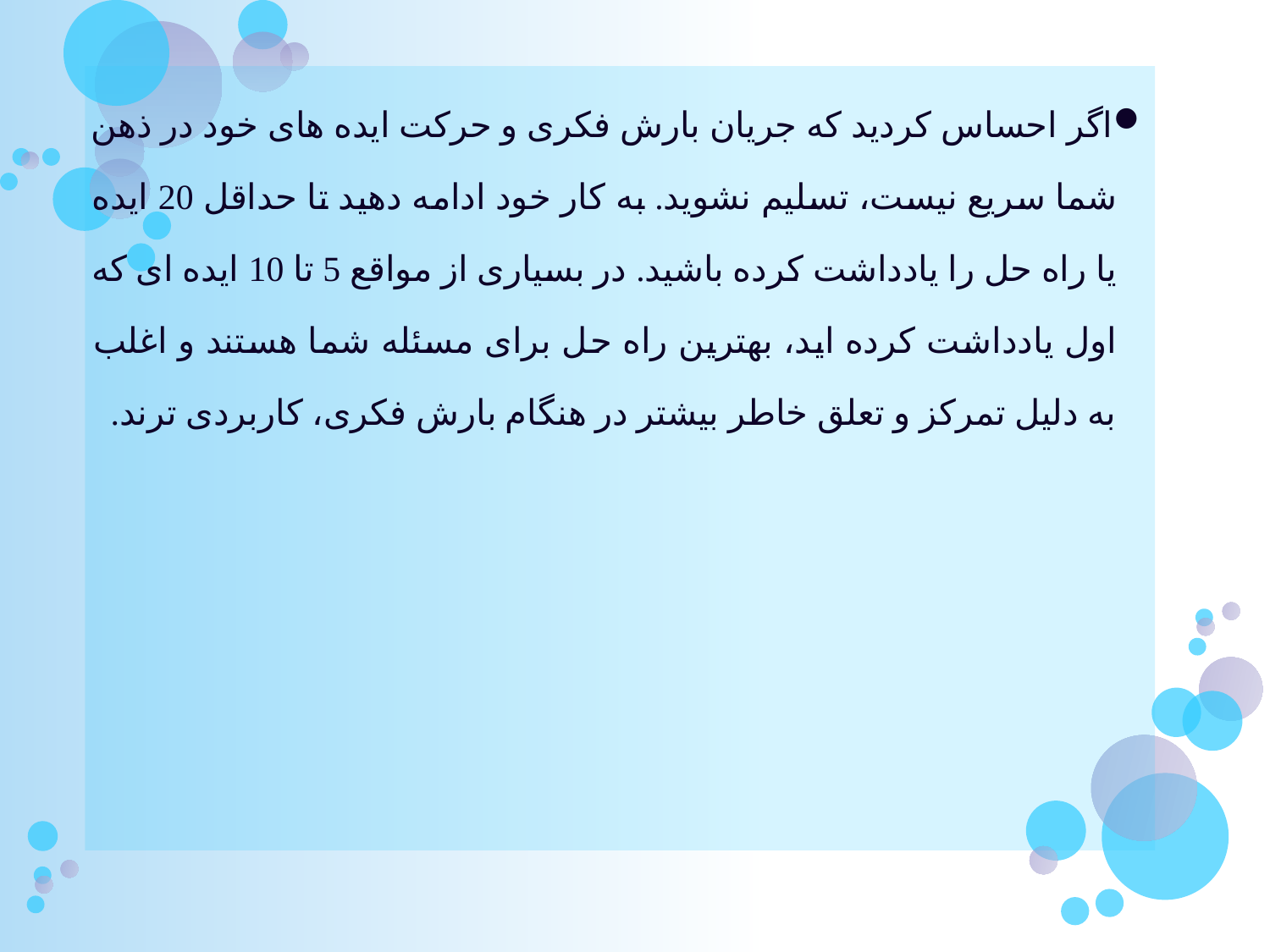

اگر احساس کردید که جریان بارش فکری و حرکت ایده های خود در ذهن شما سریع نیست، تسلیم نشوید. به کار خود ادامه دهید تا حداقل 20 ایده یا راه حل را یادداشت کرده باشید. در بسیاری از مواقع 5 تا 10 ایده ای که اول یادداشت کرده اید، بهترین راه حل برای مسئله شما هستند و اغلب به دلیل تمرکز و تعلق خاطر بیشتر در هنگام بارش فکری، کاربردی ترند.